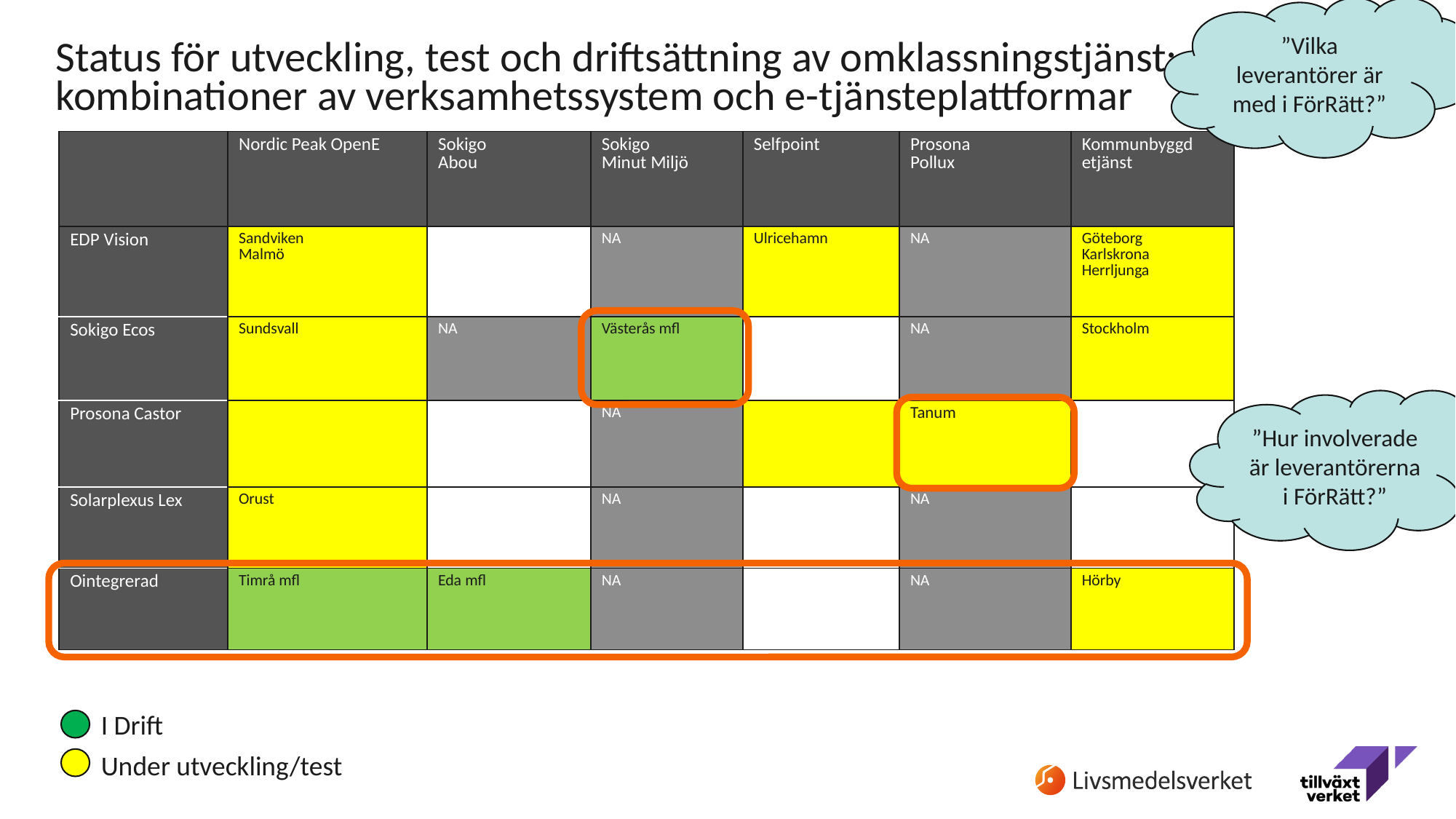

”Vilka leverantörer är med i FörRätt?”
# Status för utveckling, test och driftsättning av omklassningstjänst: kombinationer av verksamhetssystem och e-tjänsteplattformar
|  | Nordic Peak OpenE | Sokigo  Abou | Sokigo  Minut Miljö | Selfpoint | Prosona  Pollux | Kommunbyggd etjänst |
| --- | --- | --- | --- | --- | --- | --- |
| EDP Vision | Sandviken Malmö |  | NA | Ulricehamn | NA | Göteborg Karlskrona Herrljunga |
| Sokigo Ecos | Sundsvall | NA | Västerås mfl |  | NA | Stockholm |
| Prosona Castor |  |  | NA |  | Tanum |  |
| Solarplexus Lex | Orust |  | NA |  | NA |  |
| Ointegrerad | Timrå mfl | Eda mfl | NA |  | NA | Hörby |

”Hur involverade är leverantörerna i FörRätt?”

I Drift

Under utveckling/test